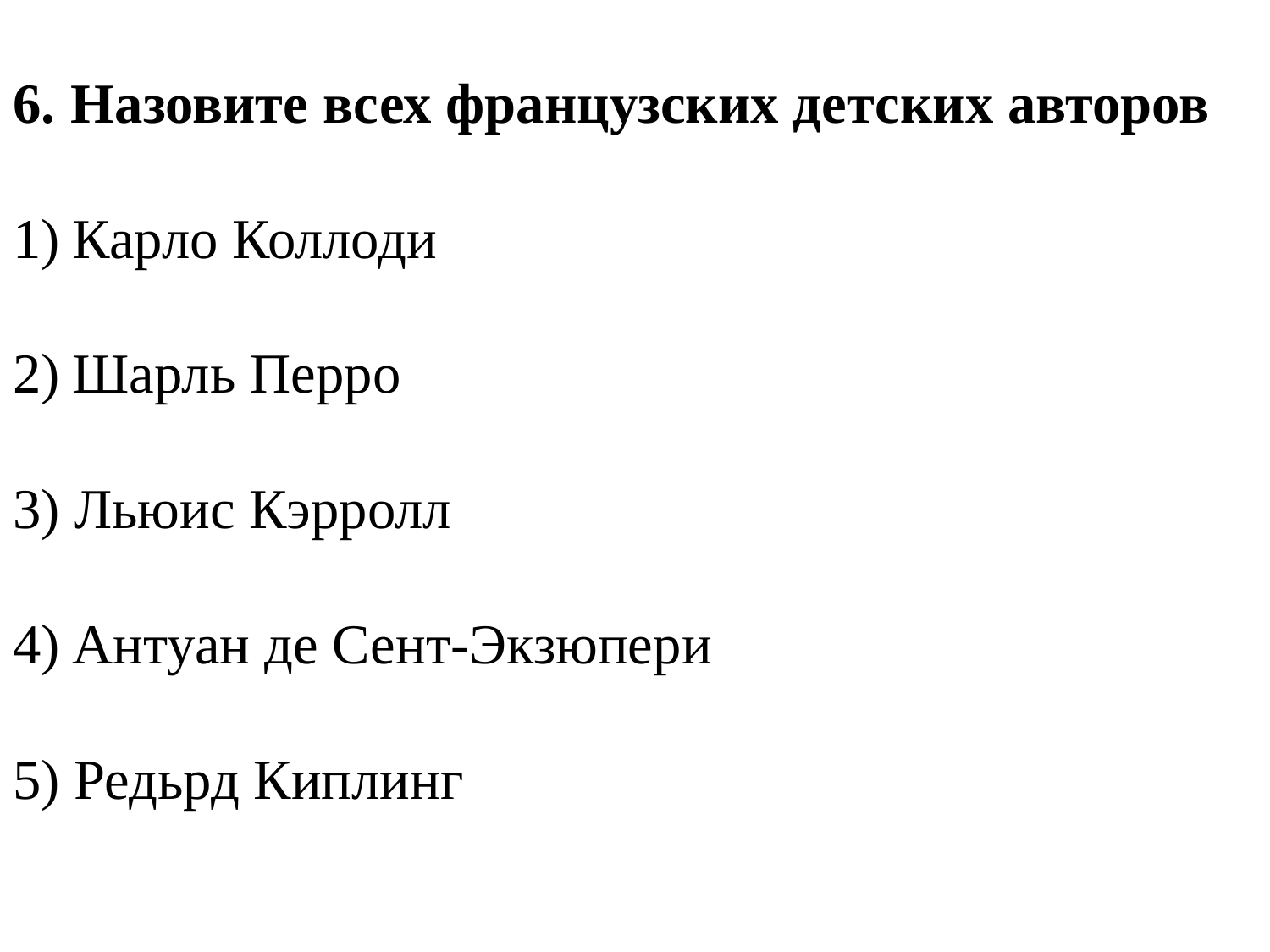

6. Назовите всех французских детских авторов
1) Карло Коллоди
2) Шарль Перро
3) Льюис Кэрролл
4) Антуан де Сент-Экзюпери
5) Редьрд Киплинг